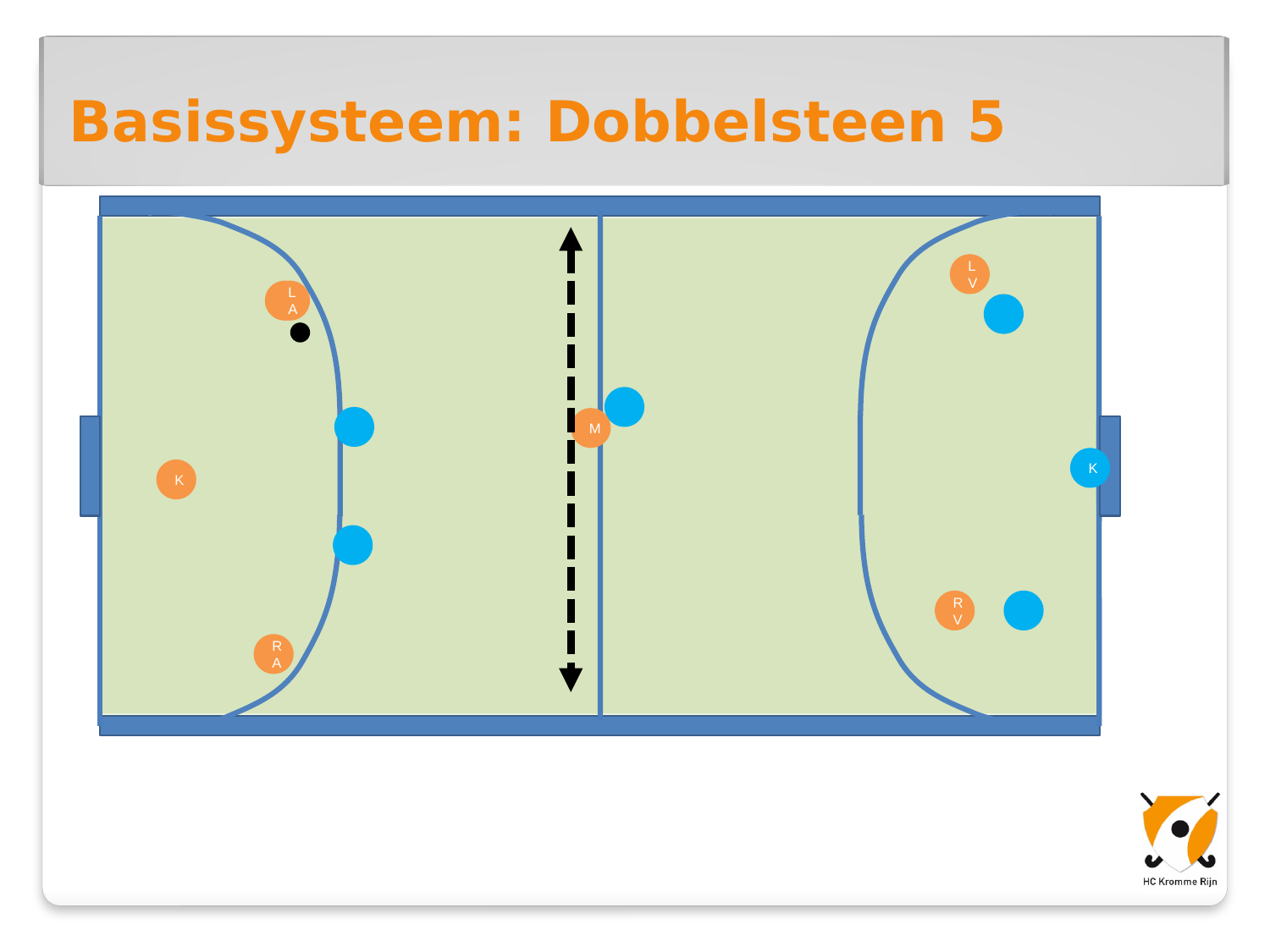

Basissysteem: Dobbelsteen 5

LV
LA
LA

M
K
K

RV

RA